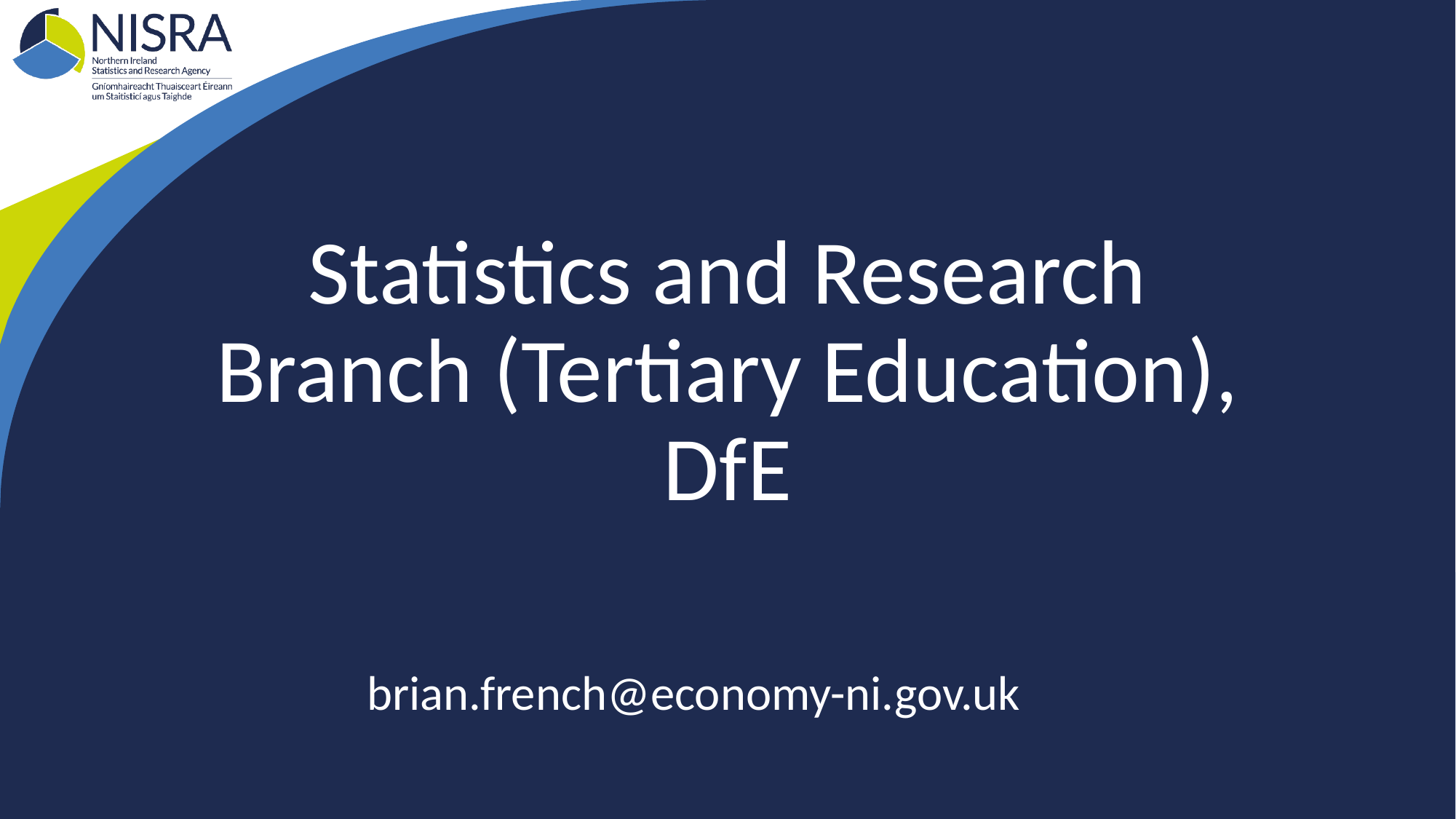

# Statistics and Research Branch (Tertiary Education), DfE
brian.french@economy-ni.gov.uk